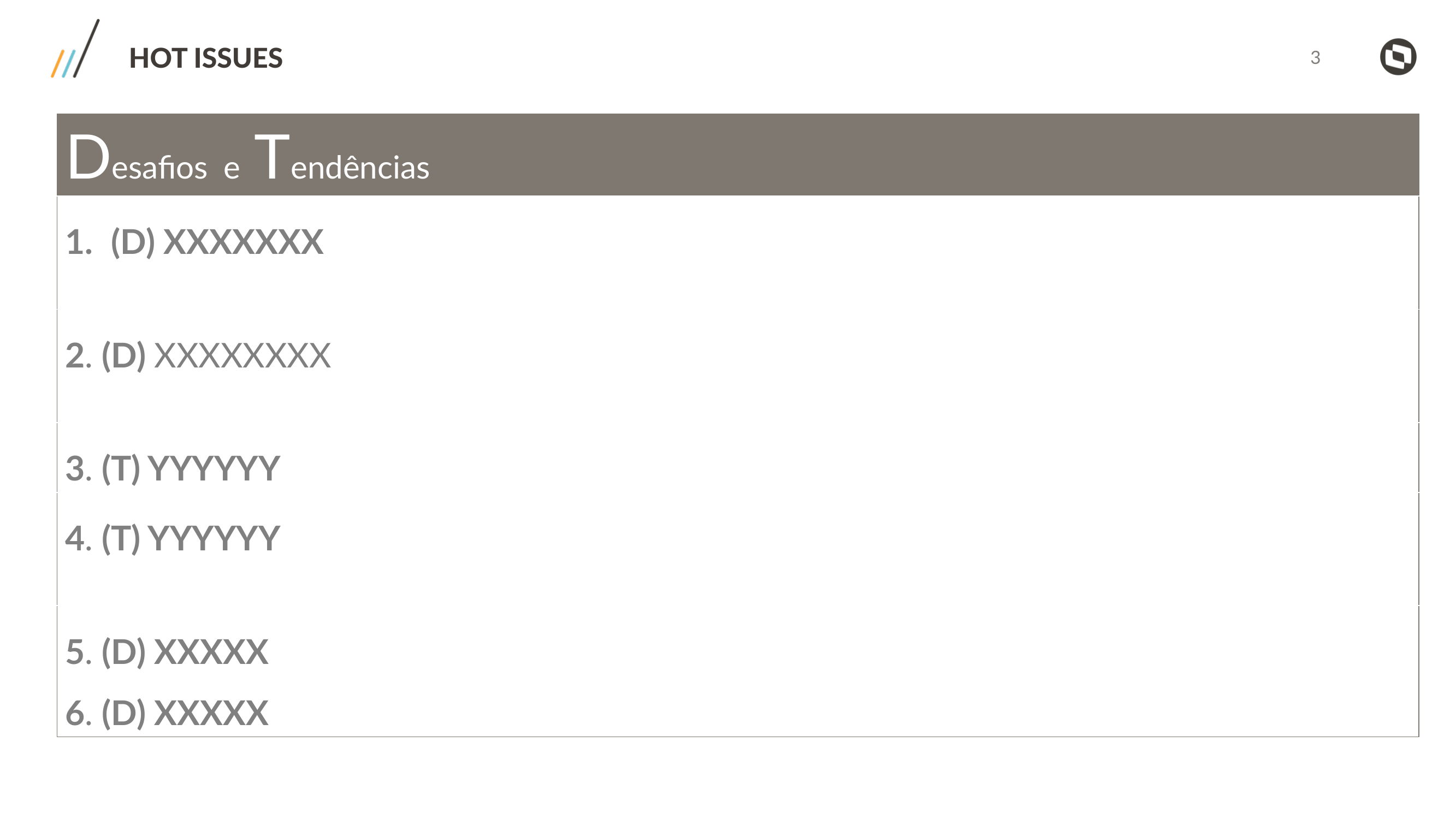

HOT ISSUES
| Desafios e Tendências |
| --- |
| (D) XXXXXXX |
| 2. (D) XXXXXXXX |
| 3. (T) YYYYYY |
| 4. (T) YYYYYY |
| 5. (D) XXXXX 6. (D) XXXXX |